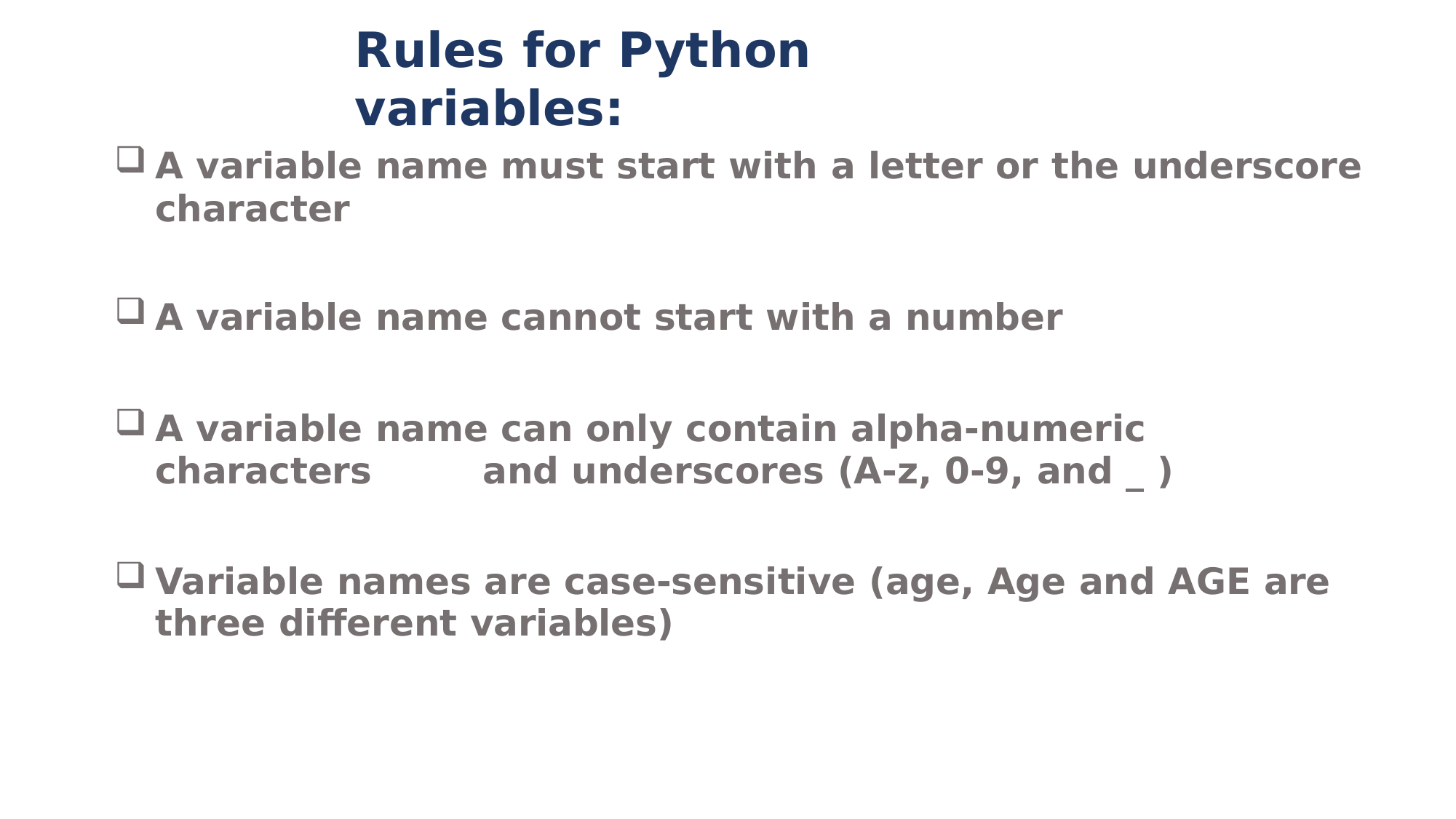

# Rules for Python variables:
A variable name must start with a letter or the underscore
character

A variable name cannot start with a number

A variable name can only contain alpha-numeric characters 	and underscores (A-z, 0-9, and _ )

Variable names are case-sensitive (age, Age and AGE are 	three different variables)